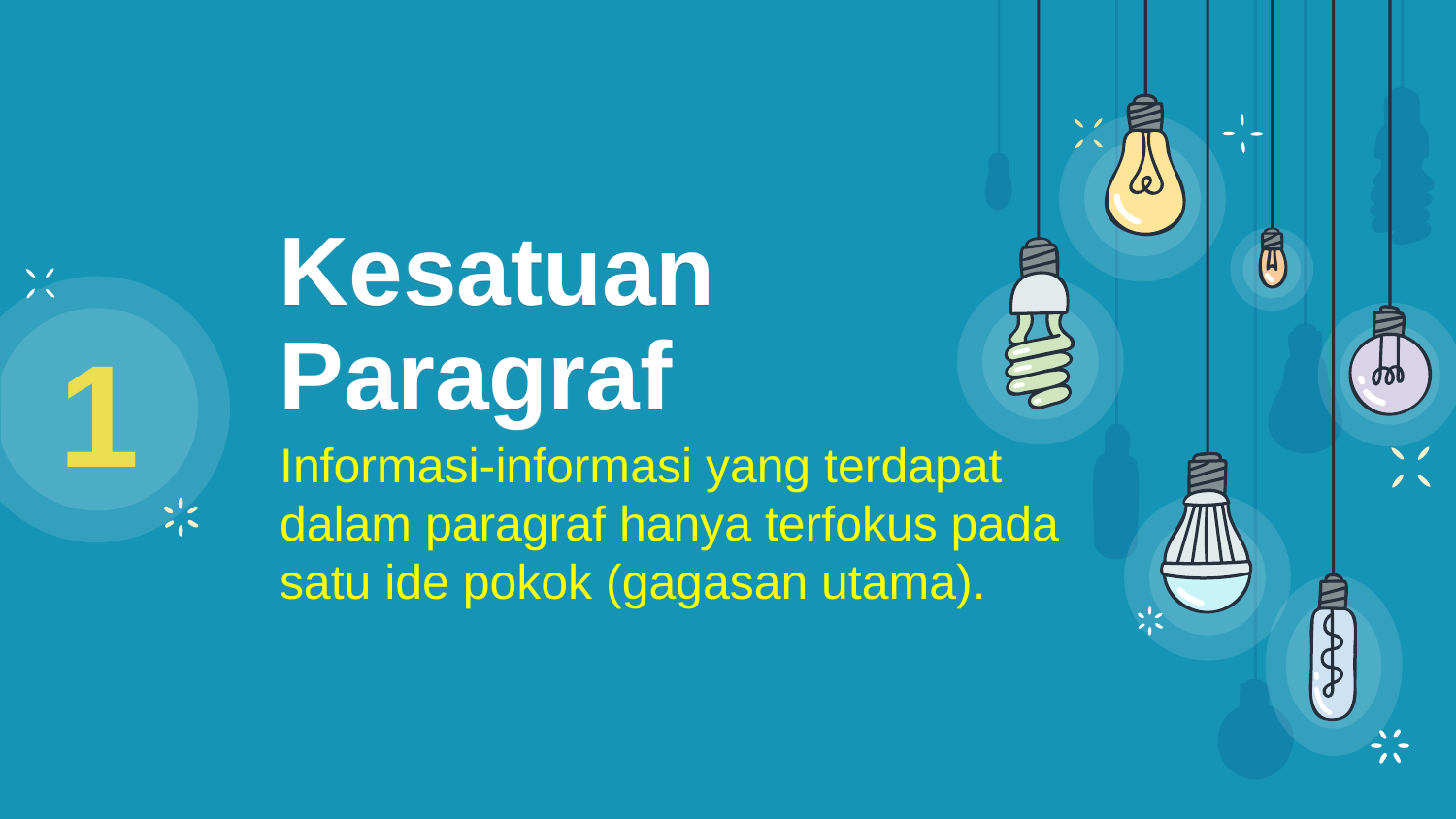

1
# Kesatuan Paragraf
Informasi-informasi yang terdapat dalam paragraf hanya terfokus pada satu ide pokok (gagasan utama).